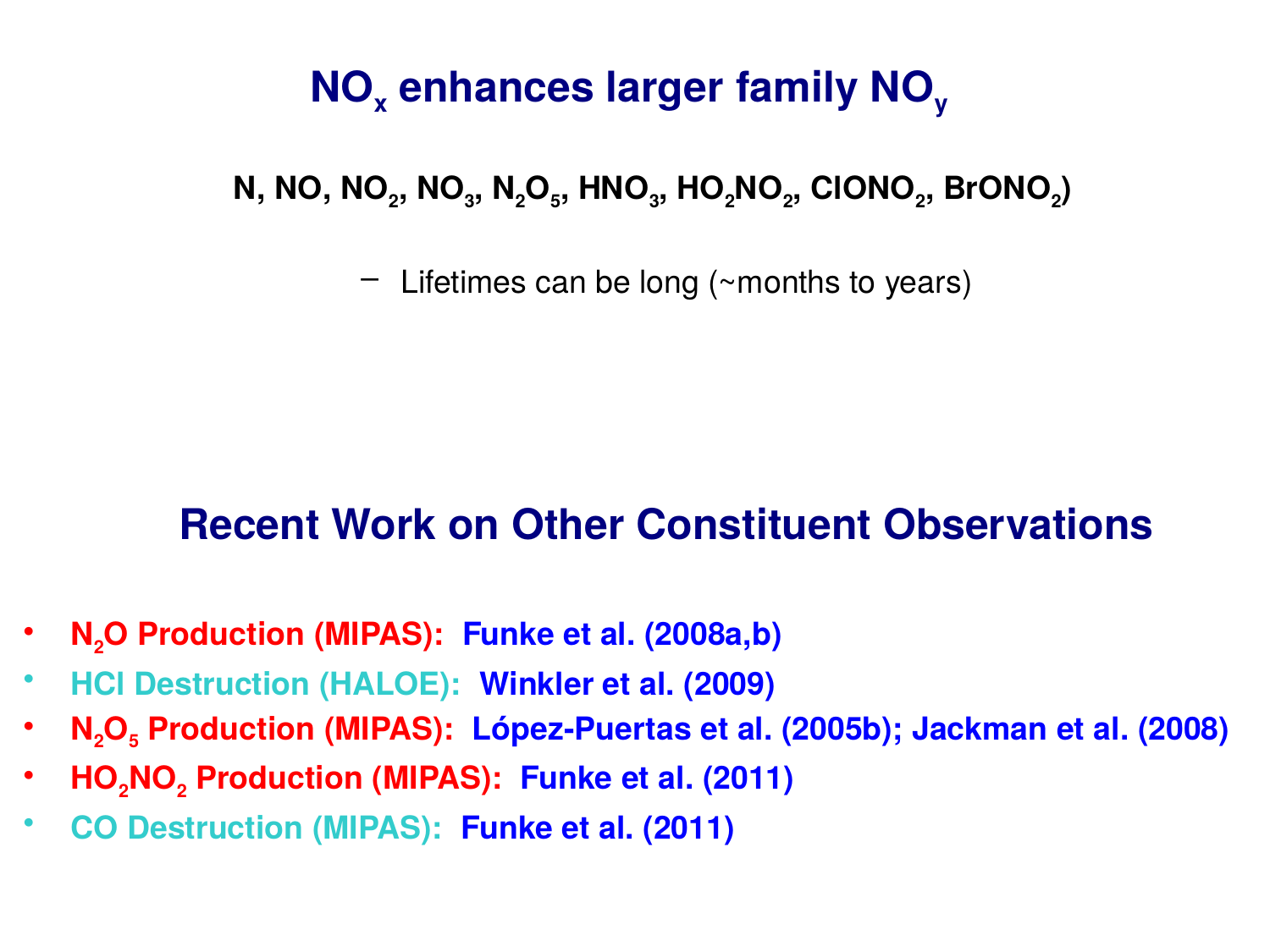

NOx enhances larger family NOy

    N, NO, NO2, NO3, N2O5, HNO3, HO2NO2, ClONO2, BrONO2)

Lifetimes can be long (~months to years)

Recent Work on Other Constituent Observations

N2O Production (MIPAS):  Funke et al. (2008a,b)
HCl Destruction (HALOE):  Winkler et al. (2009)
N2O5 Production (MIPAS):  López-Puertas et al. (2005b); Jackman et al. (2008)
HO2NO2 Production (MIPAS):  Funke et al. (2011)
CO Destruction (MIPAS):  Funke et al. (2011)